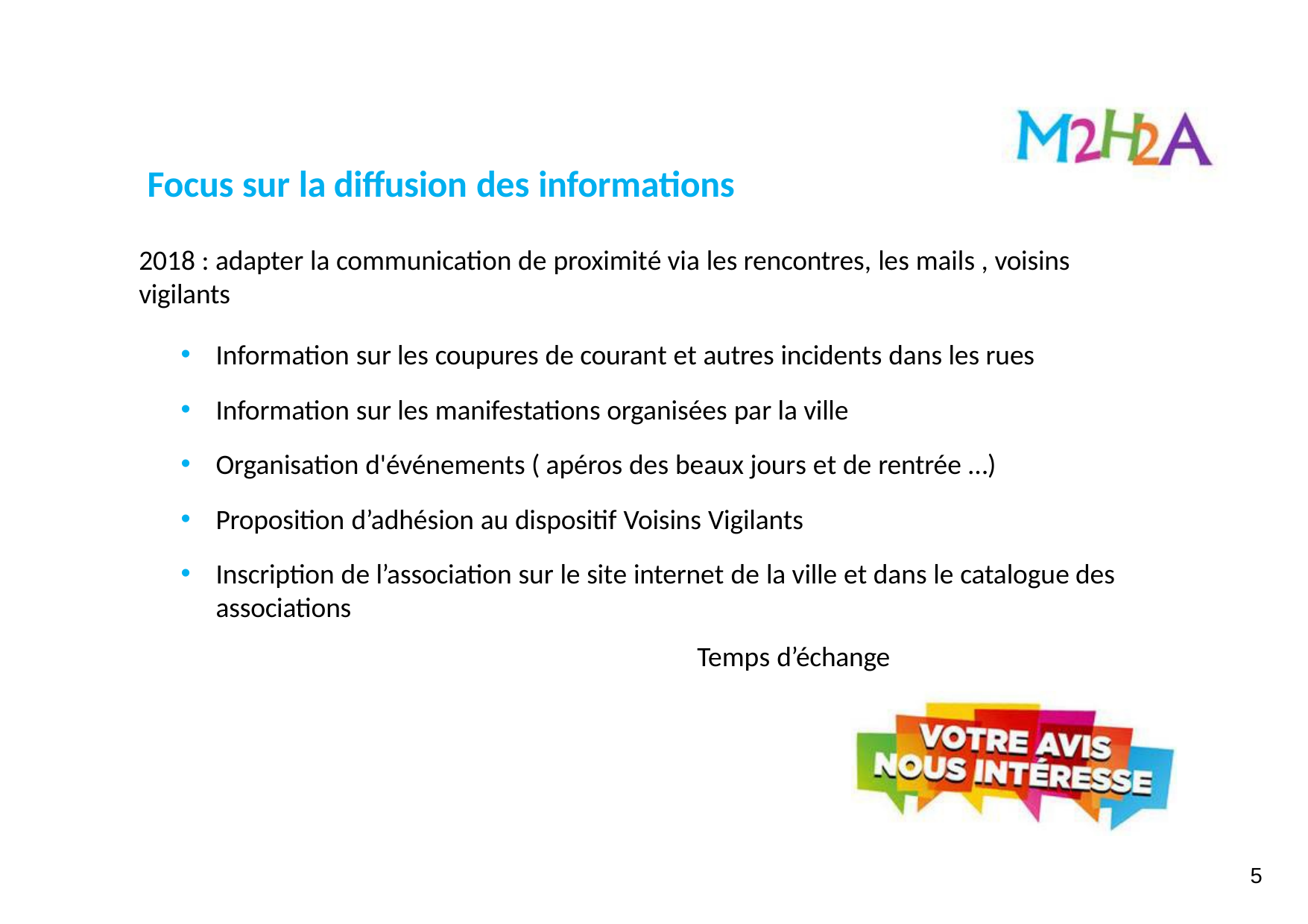

Focus sur la diffusion des informations
2018 : adapter la communication de proximité via les rencontres, les mails , voisins vigilants

Information sur les coupures de courant et autres incidents dans les rues

Information sur les manifestations organisées par la ville

Organisation d'événements ( apéros des beaux jours et de rentrée …)

Proposition d’adhésion au dispositif Voisins Vigilants

Inscription de l’association sur le site internet de la ville et dans le catalogue des associations
Temps d’échange

5